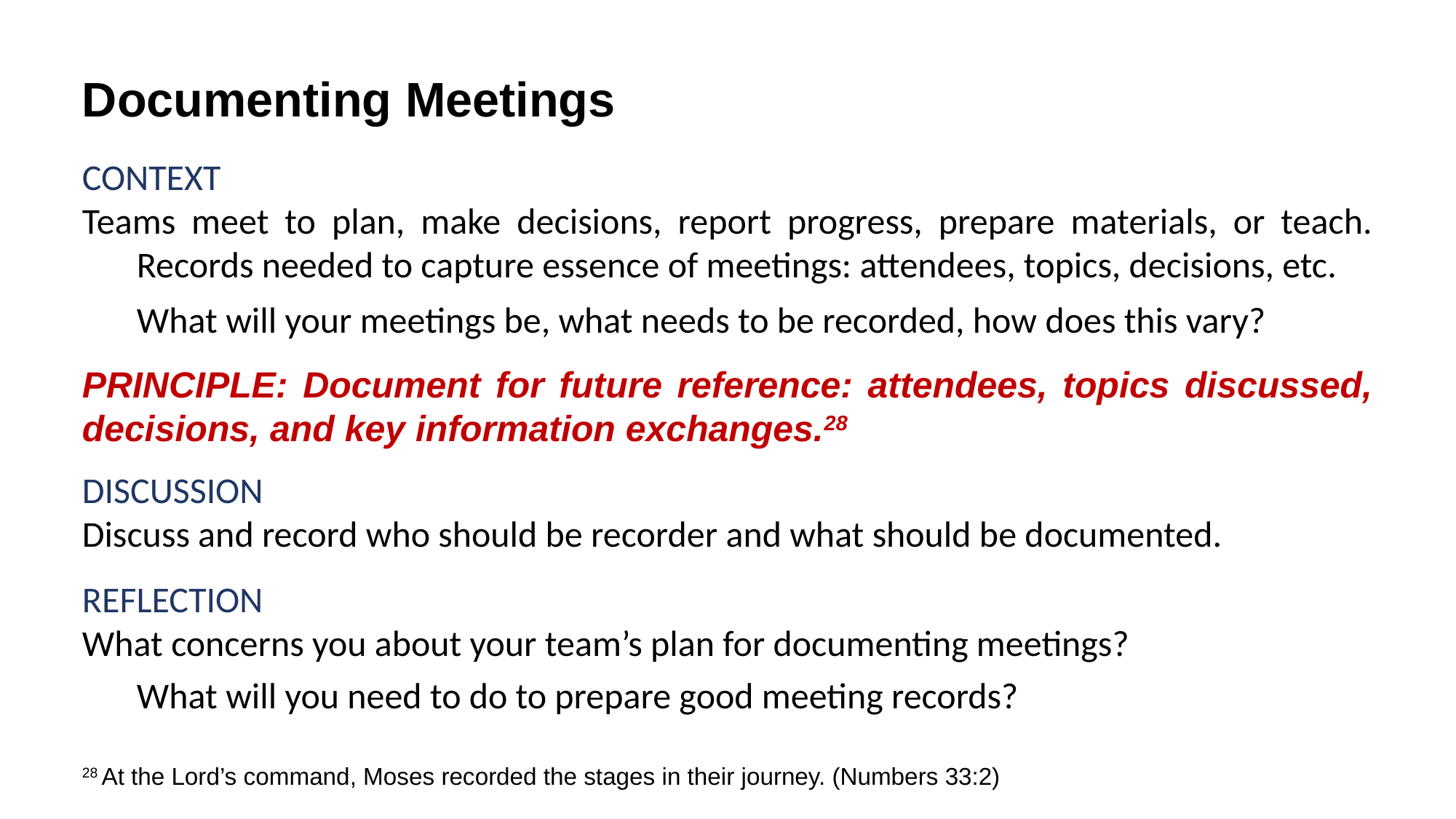

Documenting Meetings
Context
Teams meet to plan, make decisions, report progress, prepare materials, or teach. 	Records needed to capture essence of meetings: attendees, topics, decisions, etc.
What will your meetings be, what needs to be recorded, how does this vary?
PRINCIPLE: Document for future reference: attendees, topics discussed, decisions, and key information exchanges.28
Discussion
Discuss and record who should be recorder and what should be documented.
Reflection
What concerns you about your team’s plan for documenting meetings?
	What will you need to do to prepare good meeting records?

28 At the Lord’s command, Moses recorded the stages in their journey. (Numbers 33:2)